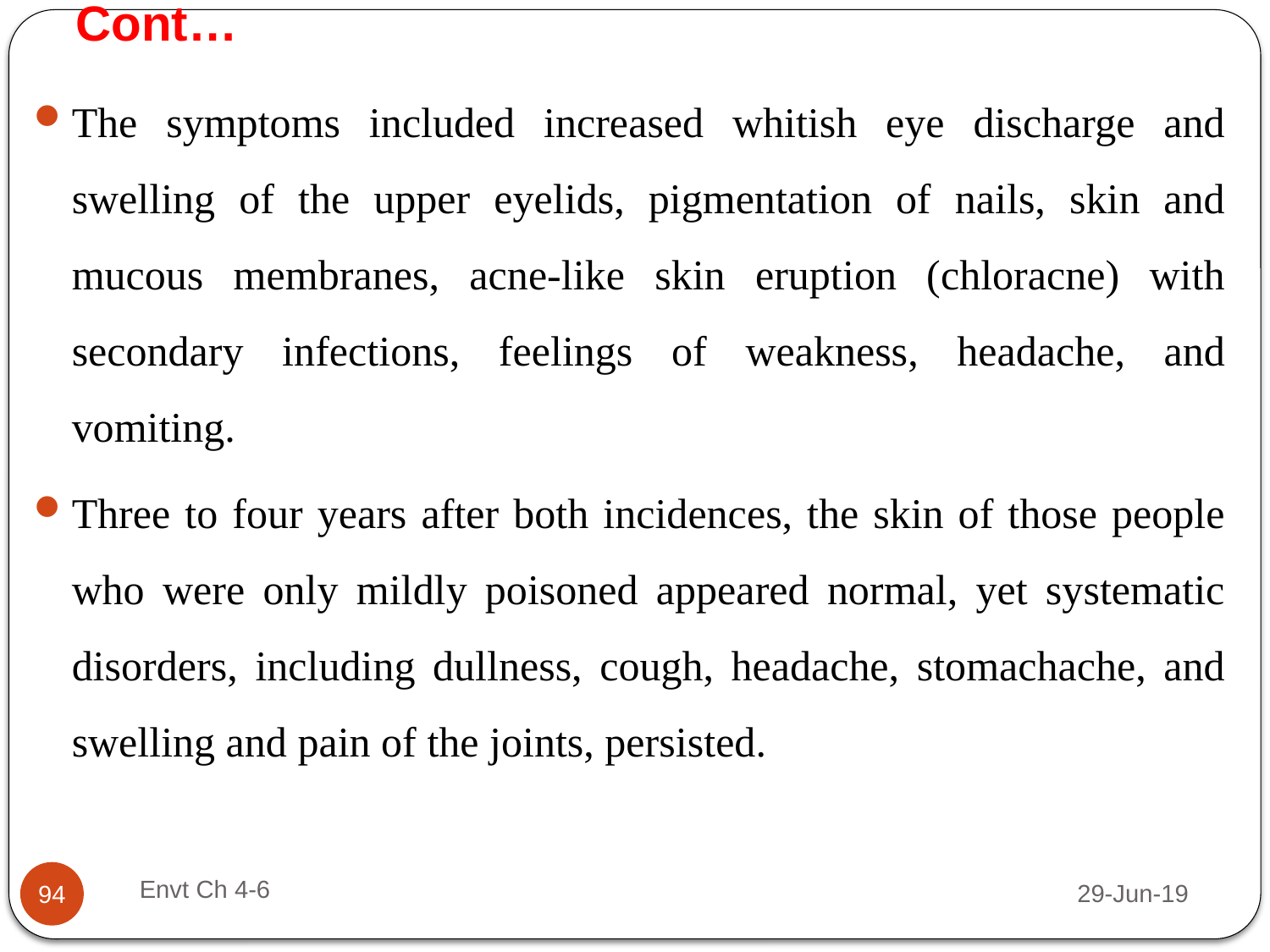

# Cont…
The symptoms included increased whitish eye discharge and swelling of the upper eyelids, pigmentation of nails, skin and mucous membranes, acne-like skin eruption (chloracne) with secondary infections, feelings of weakness, headache, and vomiting.
Three to four years after both incidences, the skin of those people who were only mildly poisoned appeared normal, yet systematic disorders, including dullness, cough, headache, stomachache, and swelling and pain of the joints, persisted.
Envt Ch 4-6
29-Jun-19
94